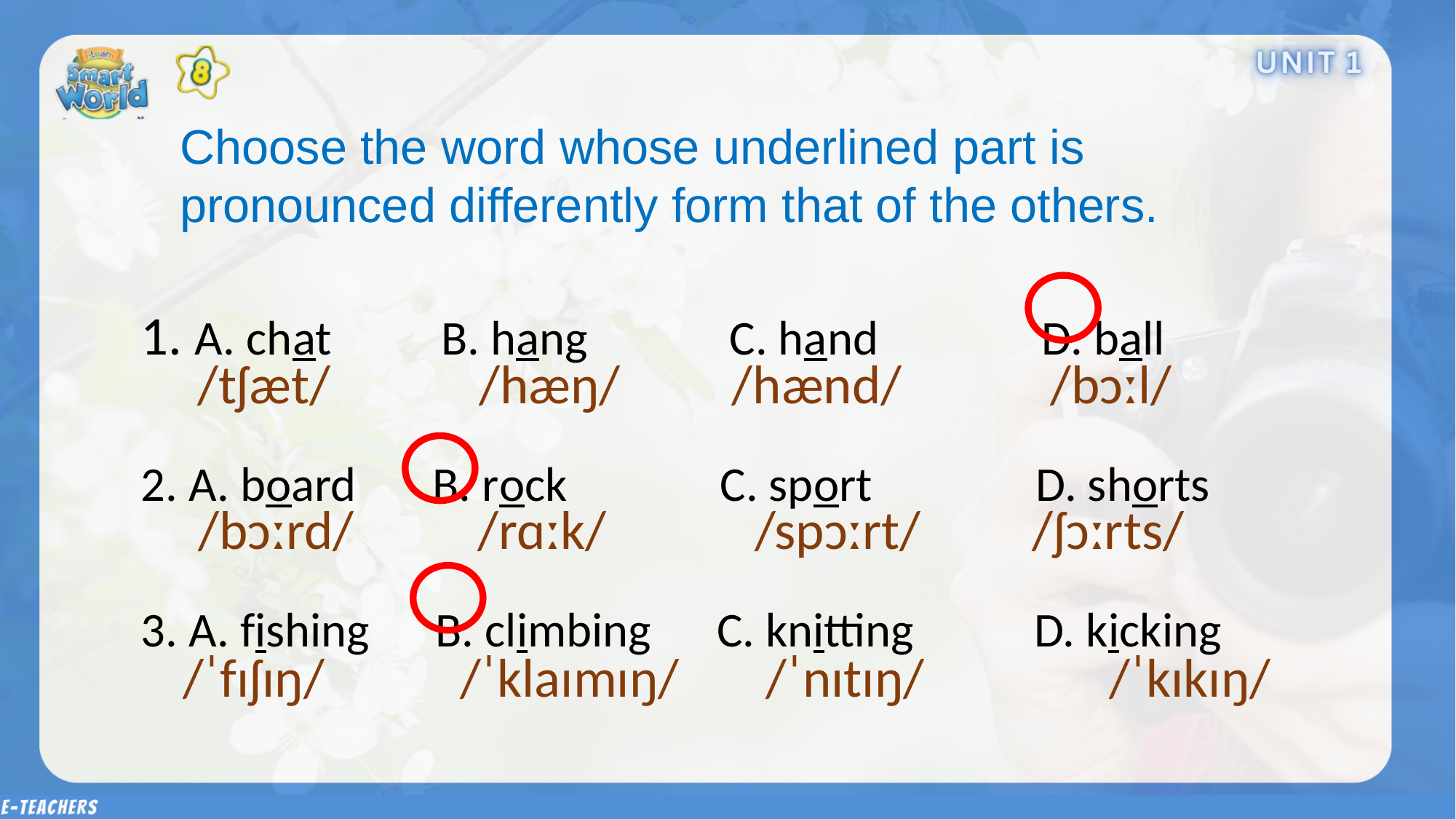

Choose the word whose underlined part is pronounced differently form that of the others.
 A. chat          B. hang             C. hand               D. ball
2. A. board       B. rock              C. sport               D. shorts
3. A. fishing      B. climbing      C. knitting           D. kicking

/tʃæt/            /hæŋ/         /hænd/            /bɔːl/

 /bɔːrd/          /rɑːk/            /spɔːrt/         /ʃɔːrts/

  /ˈfɪʃɪŋ/           /ˈklaɪmɪŋ/       /ˈnɪtɪŋ/               /ˈkɪkɪŋ/